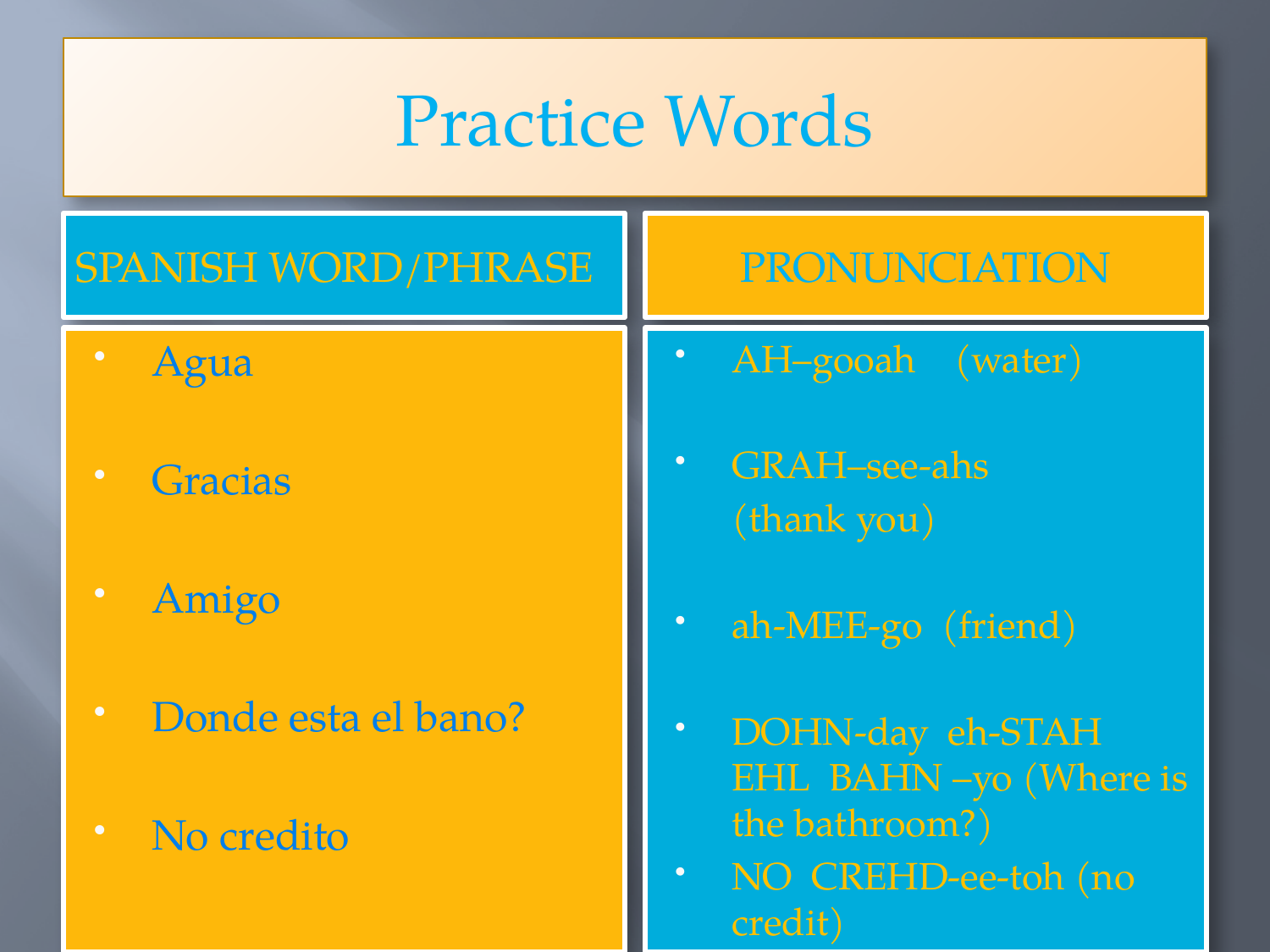

# Practice Words
Spanish Word/Phrase
Pronunciation
Agua

Gracias

Amigo

Donde esta el bano?

No credito
AH–gooah    (water)

GRAH–see-ahs
		(thank you)

ah-MEE-go  (friend)

DOHN-day  eh-STAH  EHL  BAHN –yo (Where is the bathroom?)
NO  CREHD-ee-toh	(no credit)